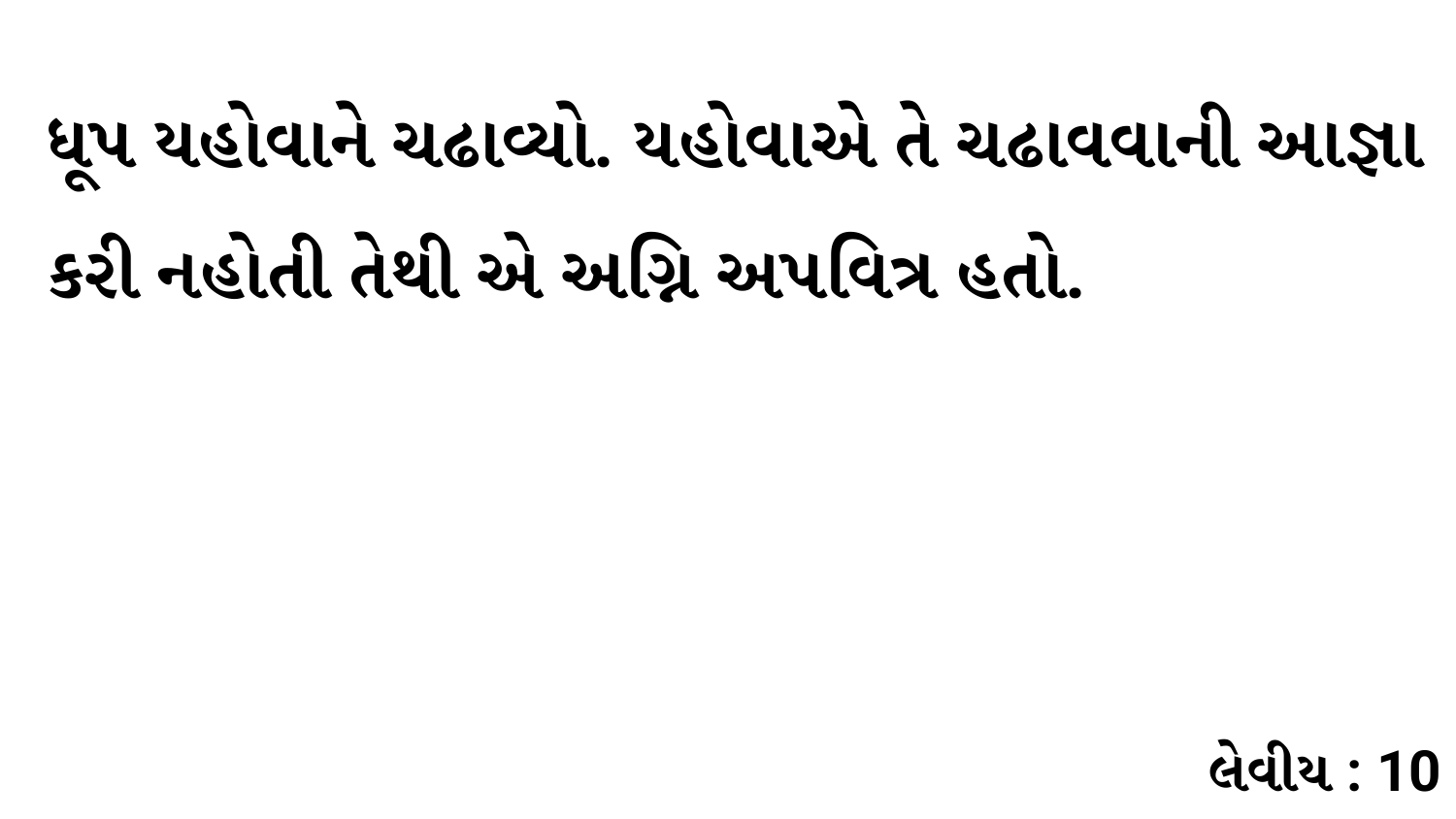

ધૂપ યહોવાને ચઢાવ્યો. યહોવાએ તે ચઢાવવાની આજ્ઞા કરી નહોતી તેથી એ અગ્નિ અપવિત્ર હતો.
લેવીય : 10